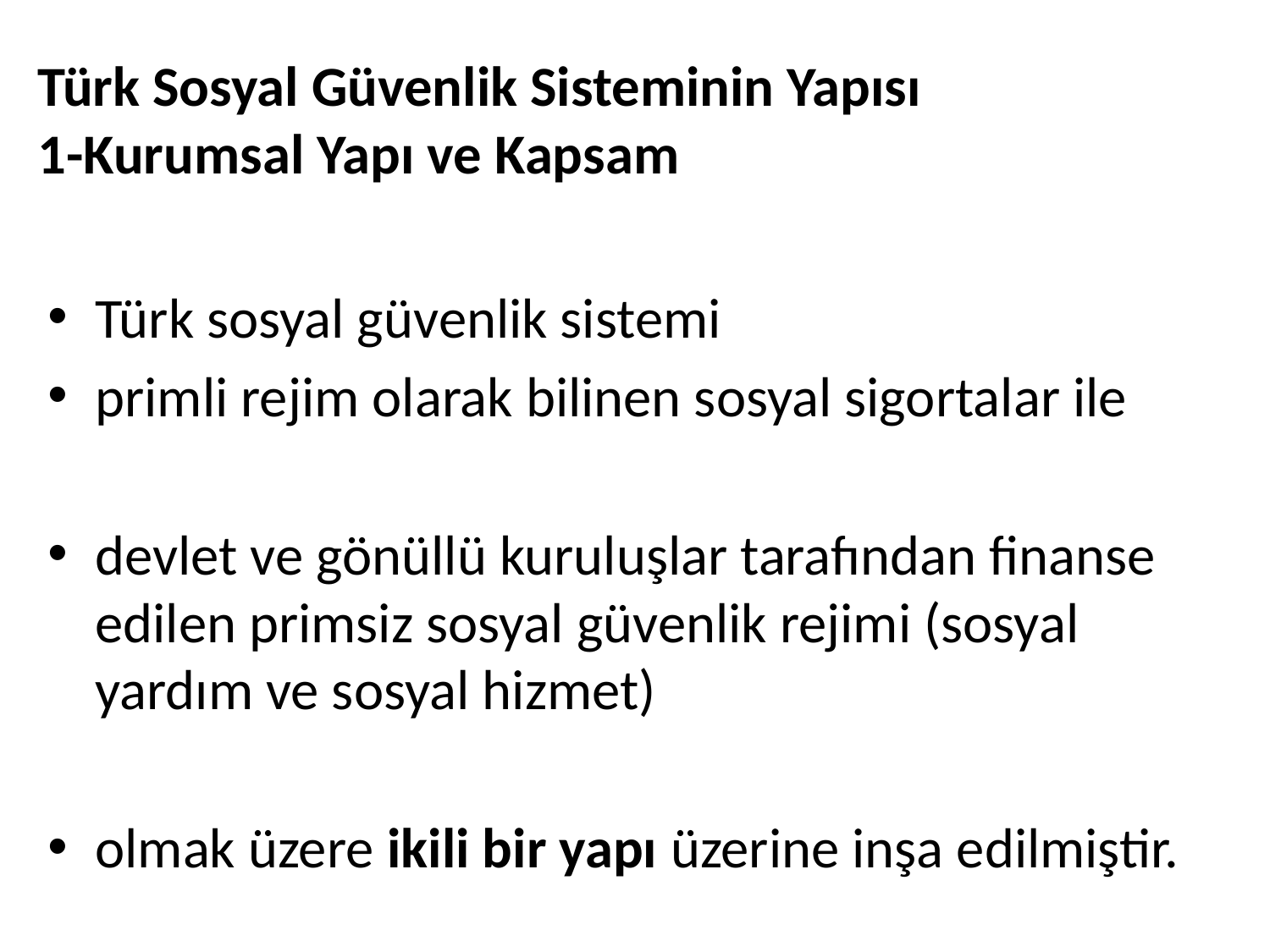

# Türk Sosyal Güvenlik Sisteminin Yapısı 1-Kurumsal Yapı ve Kapsam

Türk sosyal güvenlik sistemi
primli rejim olarak bilinen sosyal sigortalar ile

devlet ve gönüllü kuruluşlar tarafından finanse edilen primsiz sosyal güvenlik rejimi (sosyal yardım ve sosyal hizmet)

olmak üzere ikili bir yapı üzerine inşa edilmiştir.